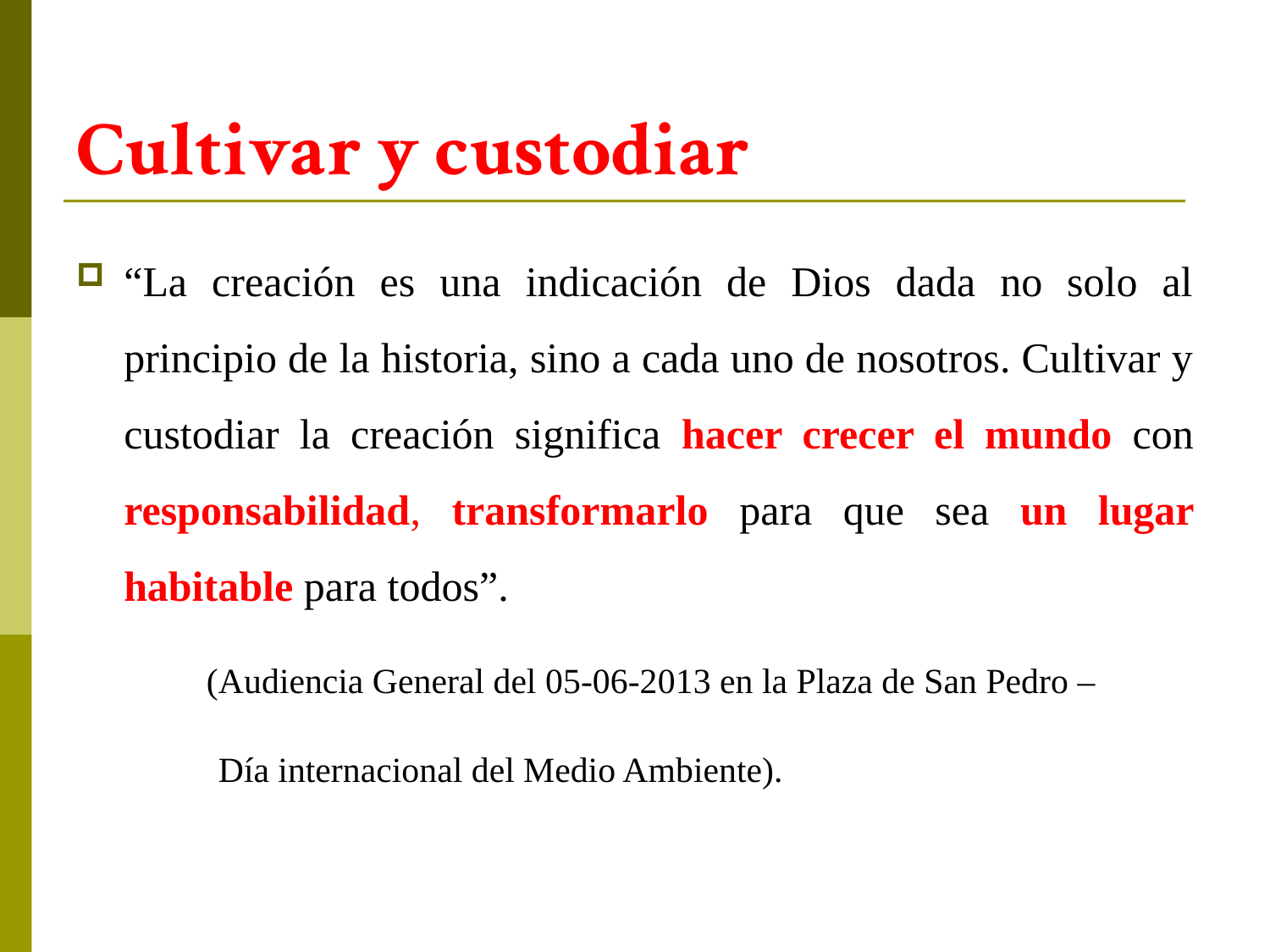

# Cultivar y custodiar
“La creación es una indicación de Dios dada no solo al principio de la historia, sino a cada uno de nosotros. Cultivar y custodiar la creación significa hacer crecer el mundo con responsabilidad, transformarlo para que sea un lugar habitable para todos”.
              (Audiencia General del 05-06-2013 en la Plaza de San Pedro –
                Día internacional del Medio Ambiente).